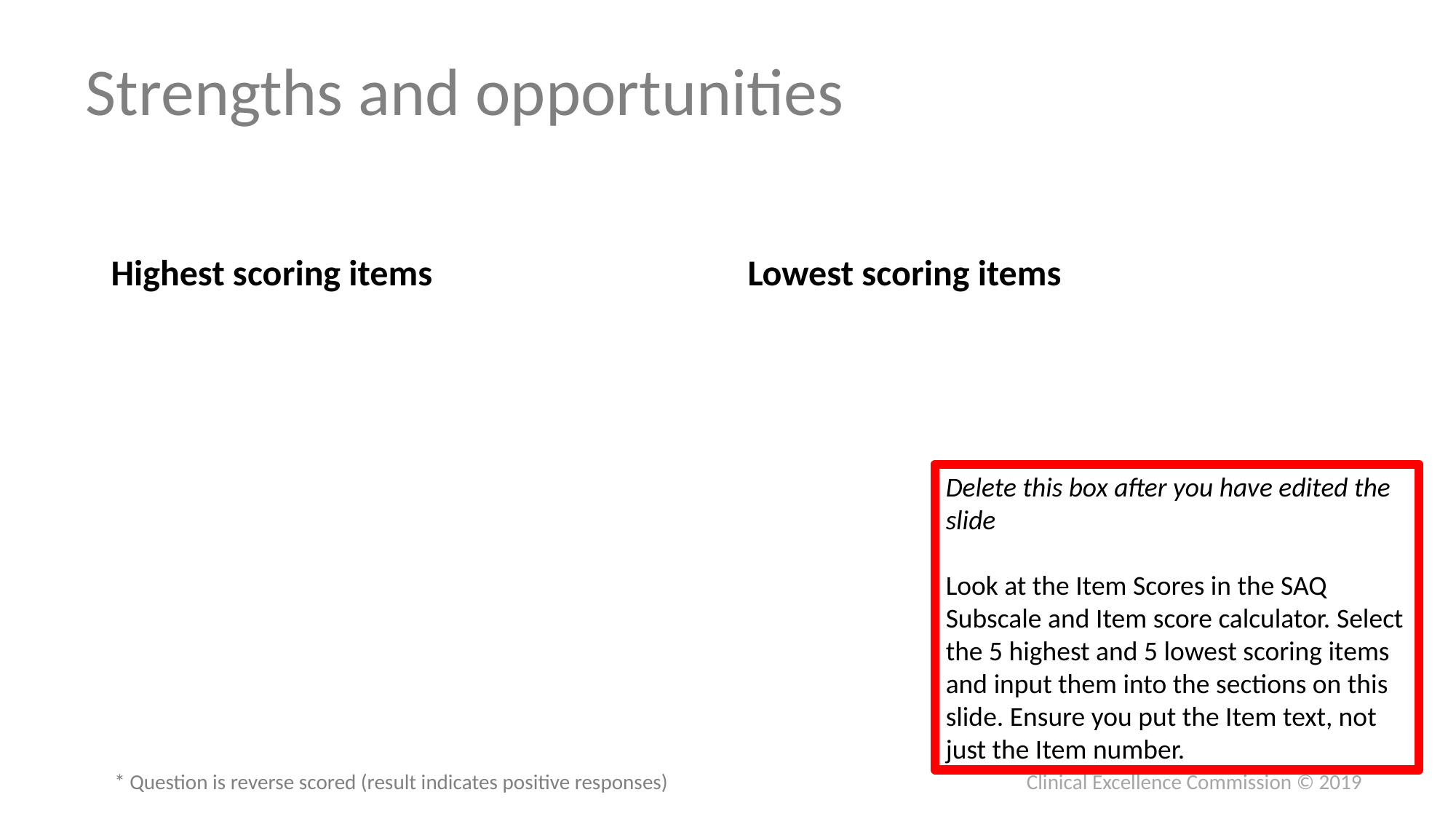

# Strengths and opportunities
Highest scoring items
Lowest scoring items

Delete this box after you have edited the slide

Look at the Item Scores in the SAQ Subscale and Item score calculator. Select the 5 highest and 5 lowest scoring items and input them into the sections on this slide. Ensure you put the Item text, not just the Item number.
* Question is reverse scored (result indicates positive responses)
Clinical Excellence Commission © 2019